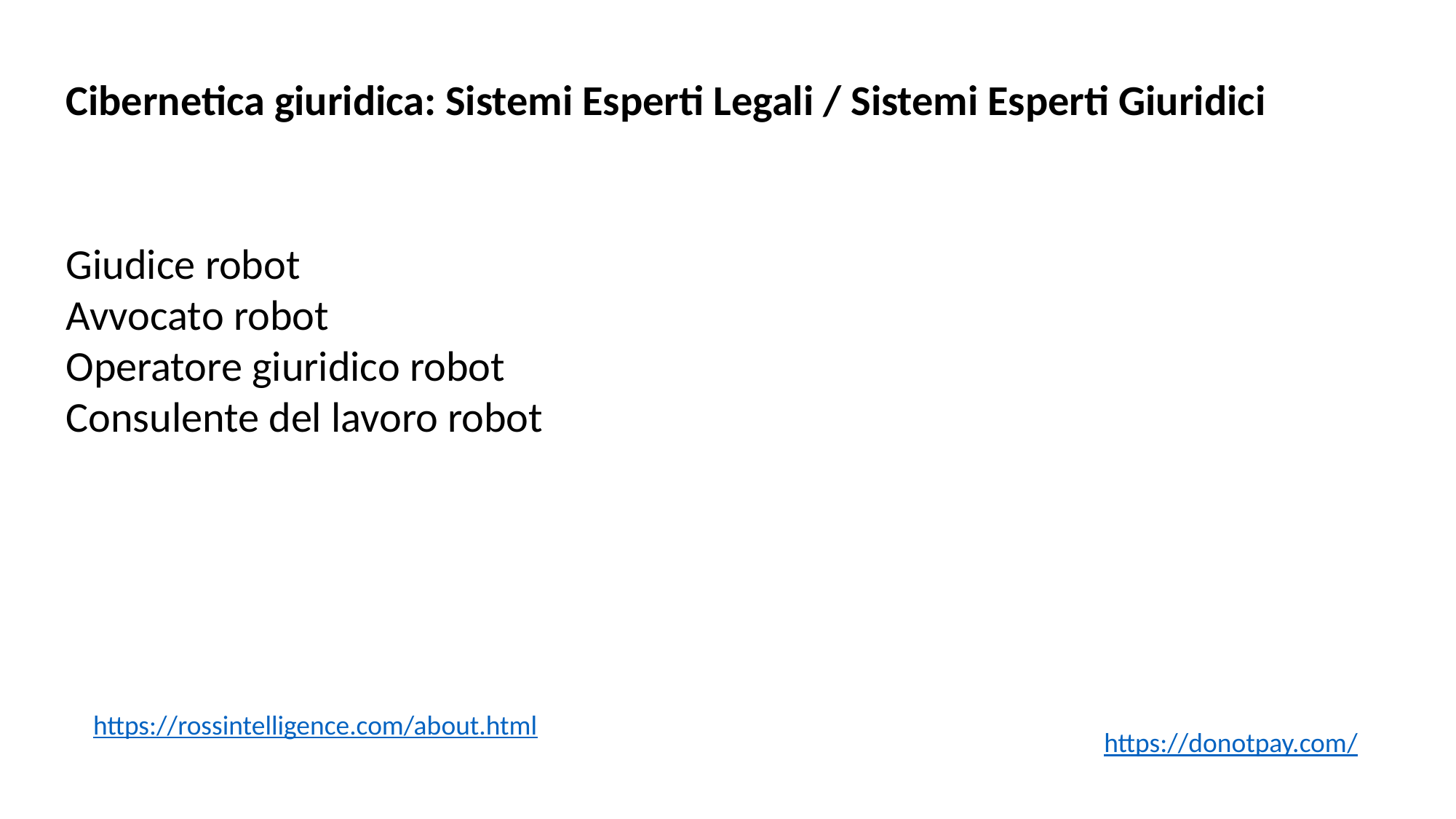

Cibernetica giuridica: Sistemi Esperti Legali / Sistemi Esperti Giuridici
Giudice robot
Avvocato robot
Operatore giuridico robot
Consulente del lavoro robot
https://rossintelligence.com/about.html

https://donotpay.com/